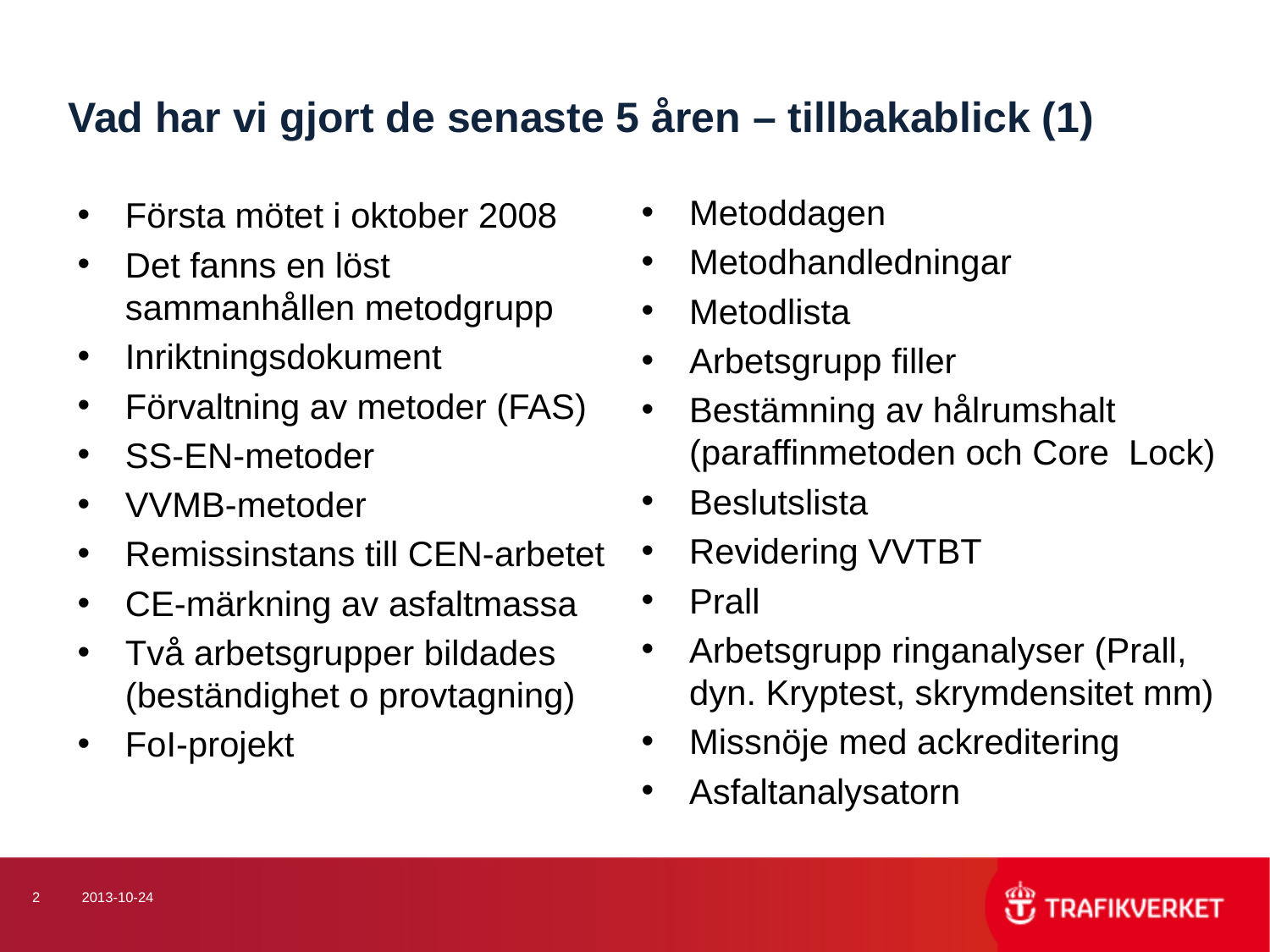

# Vad har vi gjort de senaste 5 åren – tillbakablick (1)
Metoddagen
Metodhandledningar
Metodlista
Arbetsgrupp filler
Bestämning av hålrumshalt (paraffinmetoden och Core  Lock)
Beslutslista
Revidering VVTBT
Prall
Arbetsgrupp ringanalyser (Prall, dyn. Kryptest, skrymdensitet mm)
Missnöje med ackreditering
Asfaltanalysatorn
Första mötet i oktober 2008
Det fanns en löst sammanhållen metodgrupp
Inriktningsdokument
Förvaltning av metoder (FAS)
SS-EN-metoder
VVMB-metoder
Remissinstans till CEN-arbetet
CE-märkning av asfaltmassa
Två arbetsgrupper bildades (beständighet o provtagning)
FoI-projekt